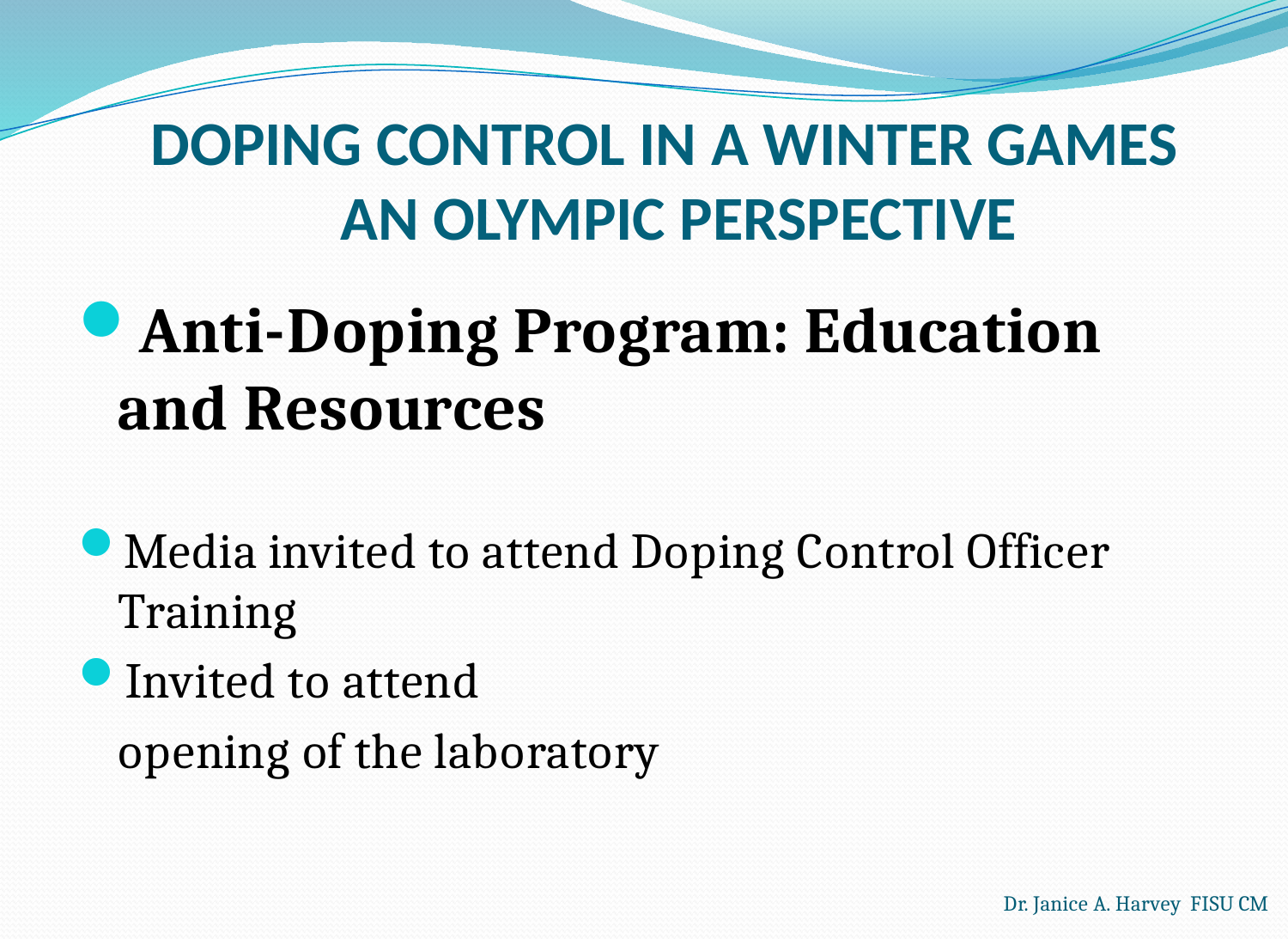

# DOPING CONTROL IN A WINTER GAMES AN OLYMPIC PERSPECTIVE
Anti-Doping Program: Education and Resources

Media invited to attend Doping Control Officer Training
Invited to attend
 	opening of the laboratory

Dr. Janice A. Harvey  FISU CM